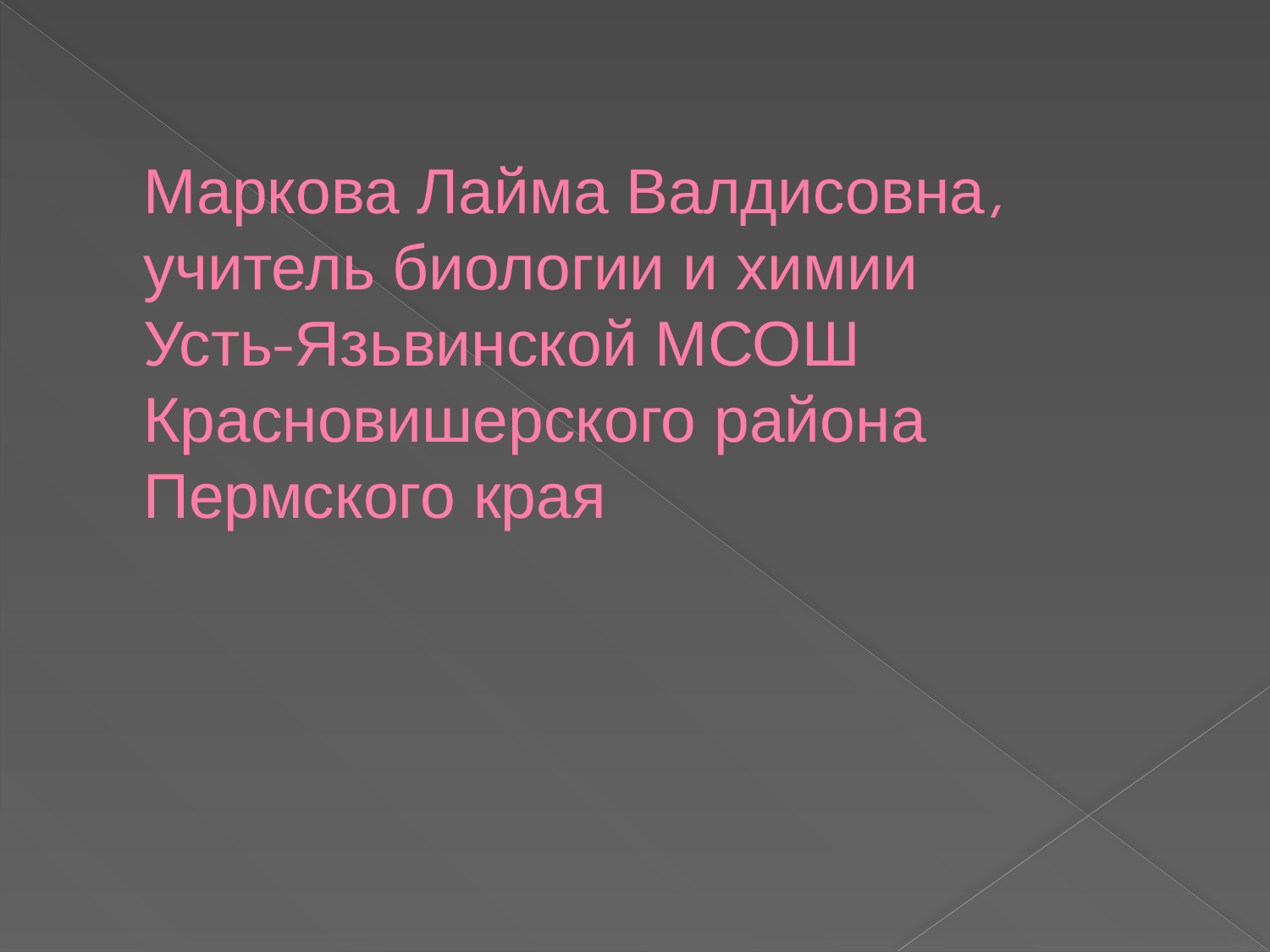

# Маркова Лайма Валдисовна, учитель биологии и химии Усть-Язьвинской МСОШ Красновишерского района Пермского края